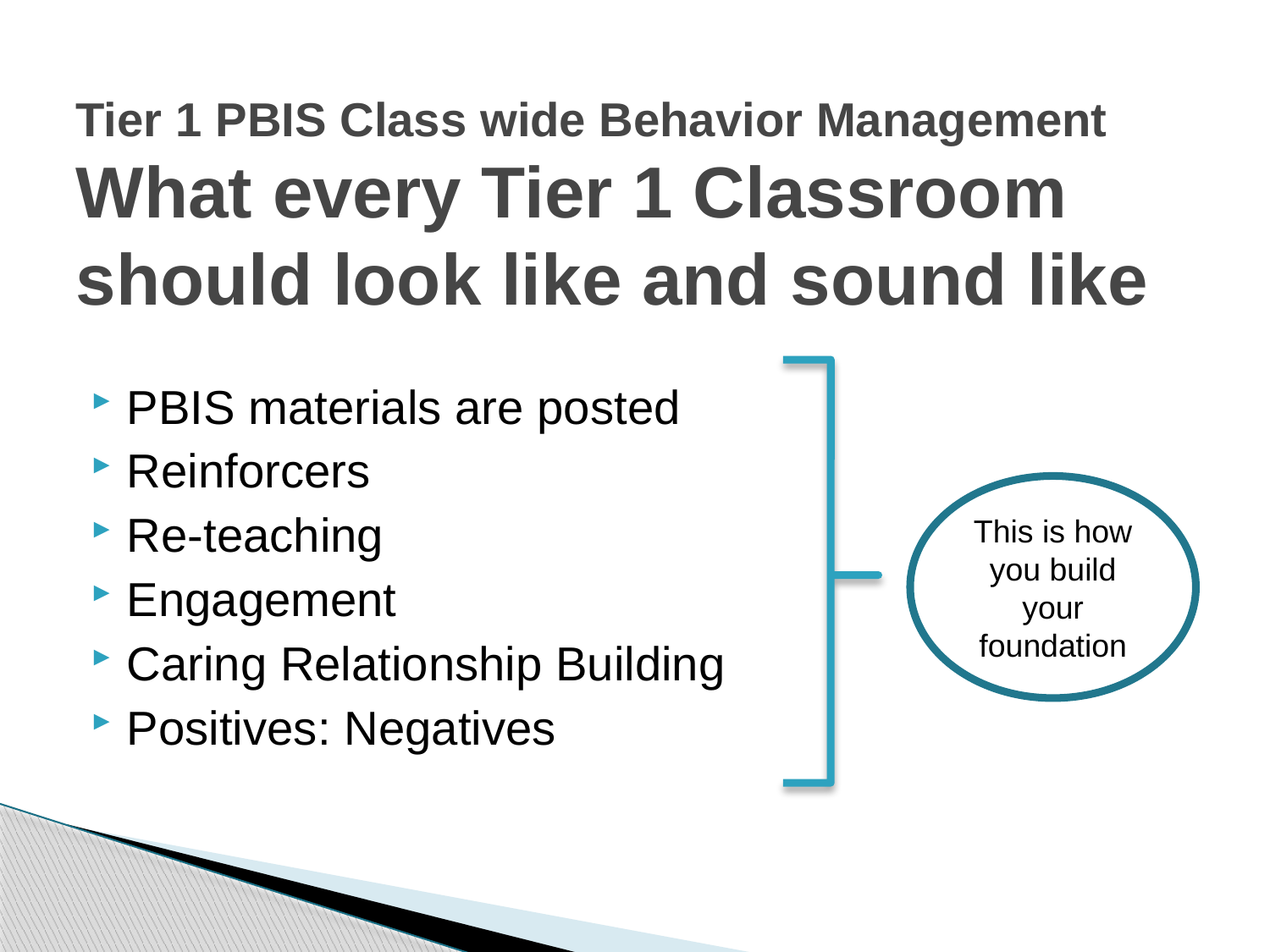

# Tier 1 PBIS Class wide Behavior Management What every Tier 1 Classroom should look like and sound like

PBIS materials are posted
Reinforcers
Re-teaching
Engagement
Caring Relationship Building
Positives: Negatives

This is how you build your foundation